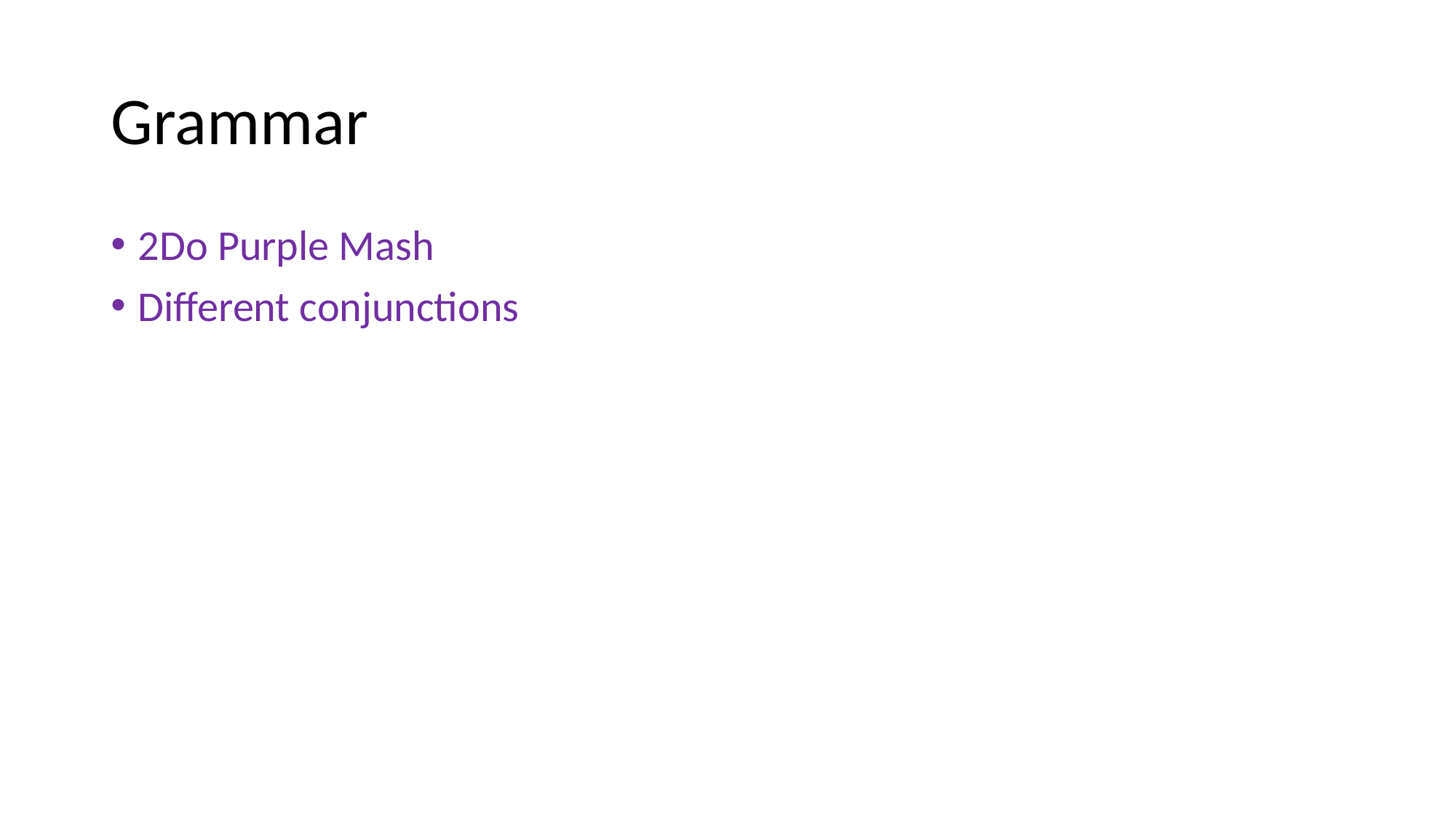

# Grammar
2Do Purple Mash
Different conjunctions